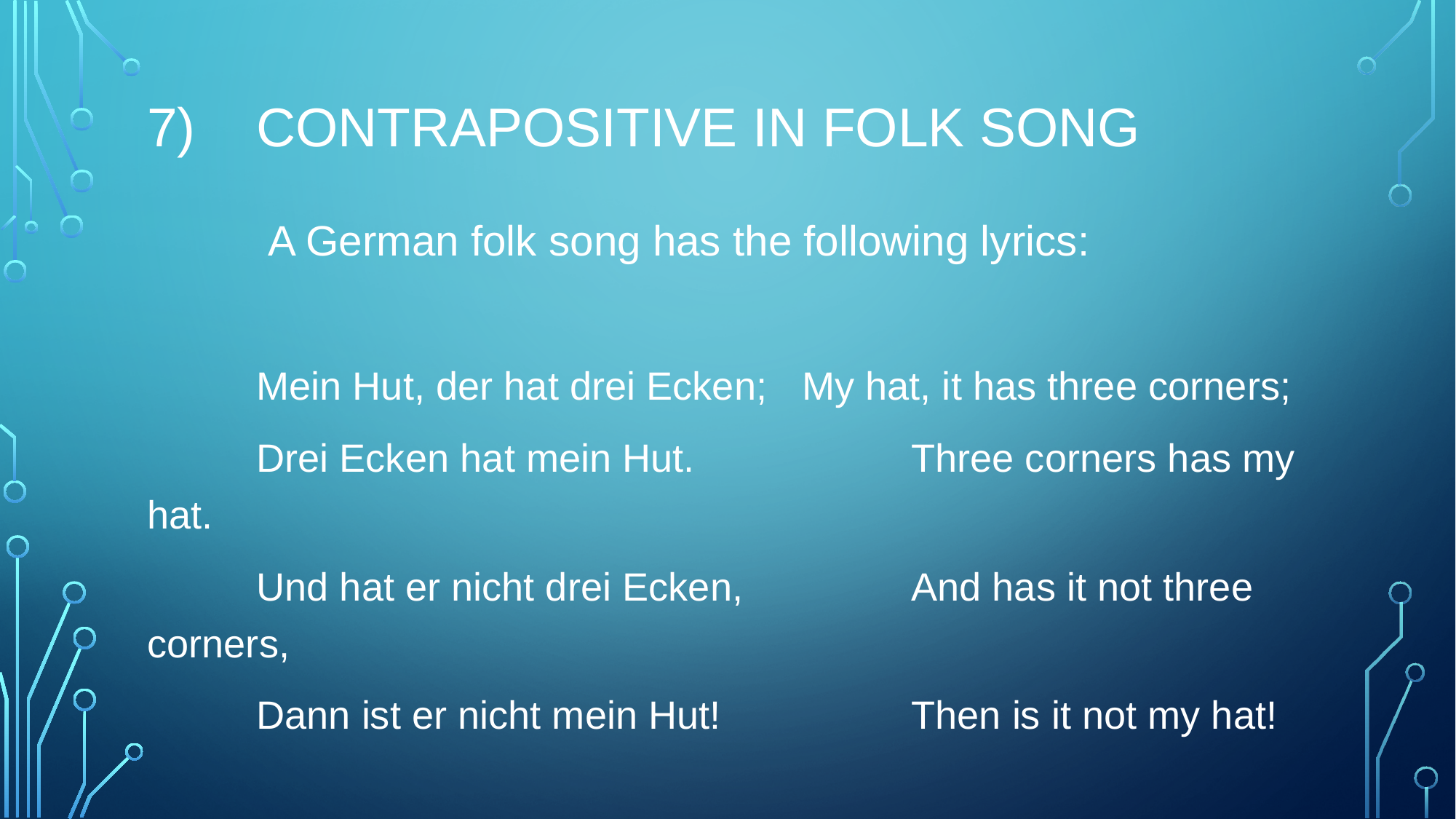

# 7)	Contrapositive in folk song
	 A German folk song has the following lyrics:

	Mein Hut, der hat drei Ecken;	My hat, it has three corners;
	Drei Ecken hat mein Hut.		Three corners has my hat.
	Und hat er nicht drei Ecken,		And has it not three corners,
	Dann ist er nicht mein Hut!		Then is it not my hat!